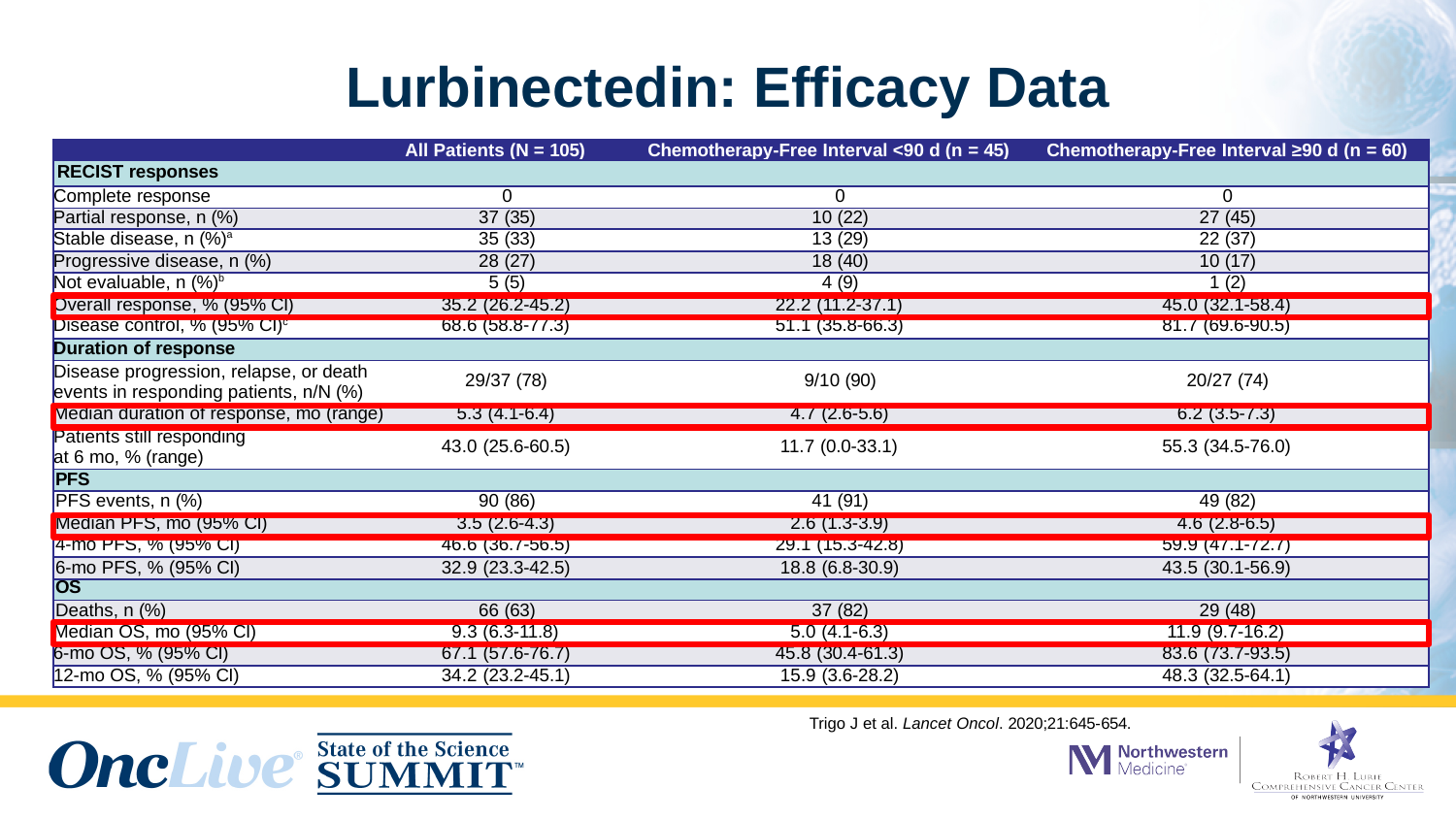

# Lurbinectedin: Efficacy Data
|  | All Patients (N = 105) | Chemotherapy-Free Interval <90 d (n = 45) | Chemotherapy-Free Interval ≥90 d (n = 60) |
| --- | --- | --- | --- |
| RECIST responses |  |  |  |
| Complete response | 0 | 0 | 0 |
| Partial response, n (%) | 37 (35) | 10 (22) | 27 (45) |
| Stable disease, n (%)a | 35 (33) | 13 (29) | 22 (37) |
| Progressive disease, n (%) | 28 (27) | 18 (40) | 10 (17) |
| Not evaluable, n (%)b | 5 (5) | 4 (9) | 1 (2) |
| Overall response, % (95% CI) | 35.2 (26.2-45.2) | 22.2 (11.2-37.1) | 45.0 (32.1-58.4) |
| Disease control, % (95% CI)c | 68.6 (58.8-77.3) | 51.1 (35.8-66.3) | 81.7 (69.6-90.5) |
| Duration of response |  |  |  |
| Disease progression, relapse, or death events in responding patients, n/N (%) | 29/37 (78) | 9/10 (90) | 20/27 (74) |
| Median duration of response, mo (range) | 5.3 (4.1-6.4) | 4.7 (2.6-5.6) | 6.2 (3.5-7.3) |
| Patients still responding at 6 mo, % (range) | 43.0 (25.6-60.5) | 11.7 (0.0-33.1) | 55.3 (34.5-76.0) |
| PFS |  |  |  |
| PFS events, n (%) | 90 (86) | 41 (91) | 49 (82) |
| Median PFS, mo (95% CI) | 3.5 (2.6-4.3) | 2.6 (1.3-3.9) | 4.6 (2.8-6.5) |
| 4-mo PFS, % (95% CI) | 46.6 (36.7-56.5) | 29.1 (15.3-42.8) | 59.9 (47.1-72.7) |
| 6-mo PFS, % (95% CI) | 32.9 (23.3-42.5) | 18.8 (6.8-30.9) | 43.5 (30.1-56.9) |
| OS |  |  |  |
| Deaths, n (%) | 66 (63) | 37 (82) | 29 (48) |
| Median OS, mo (95% CI) | 9.3 (6.3-11.8) | 5.0 (4.1-6.3) | 11.9 (9.7-16.2) |
| 6-mo OS, % (95% CI) | 67.1 (57.6-76.7) | 45.8 (30.4-61.3) | 83.6 (73.7-93.5) |
| 12-mo OS, % (95% CI) | 34.2 (23.2-45.1) | 15.9 (3.6-28.2) | 48.3 (32.5-64.1) |

Trigo J et al. Lancet Oncol. 2020;21:645-654.